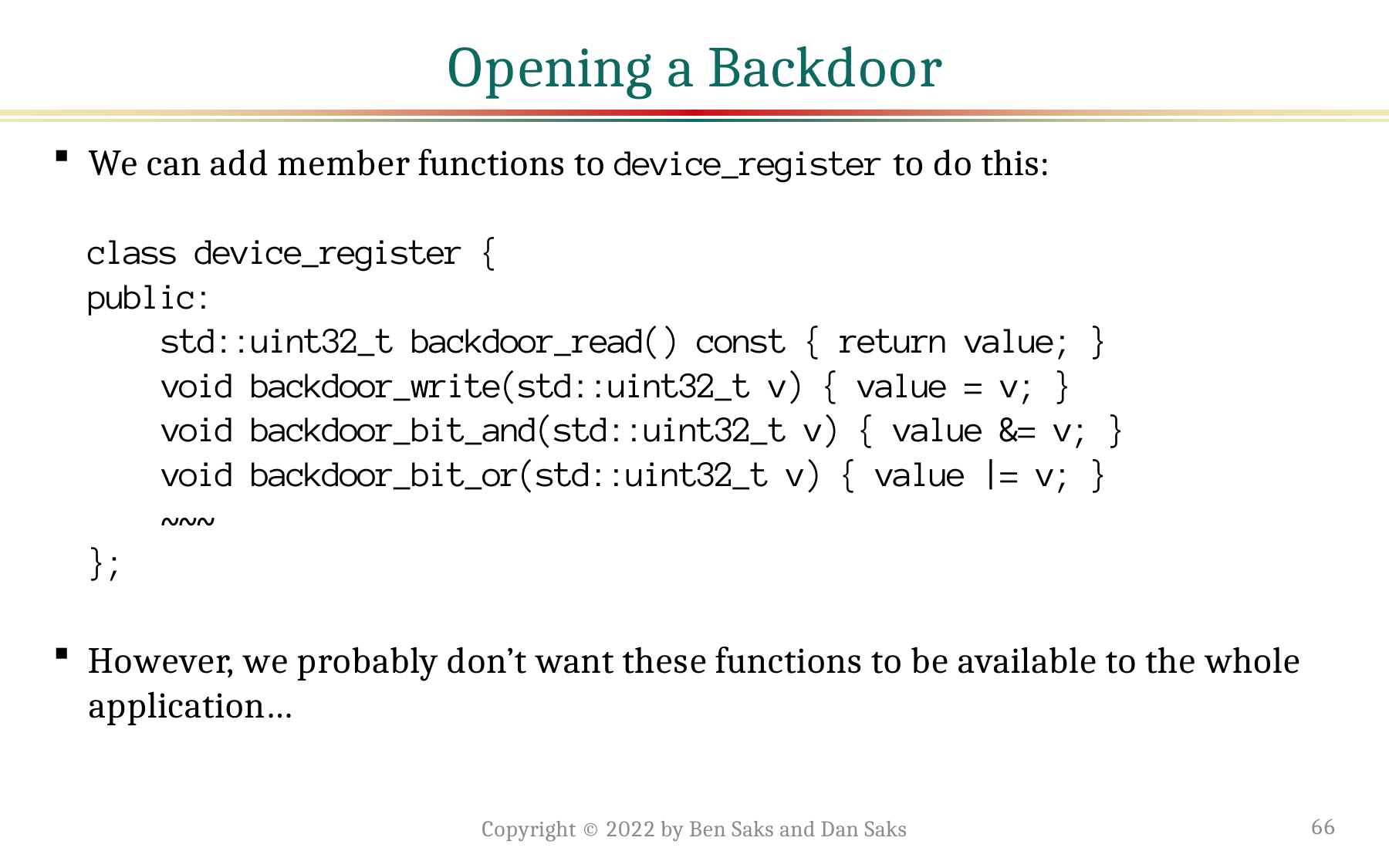

# Opening a Backdoor
We can add member functions to device_register to do this:

class device_register {
public:
    std::uint32_t backdoor_read() const { return value; }
    void backdoor_write(std::uint32_t v) { value = v; }
    void backdoor_bit_and(std::uint32_t v) { value &= v; }
    void backdoor_bit_or(std::uint32_t v) { value |= v; }
    ~~~
};

However, we probably don’t want these functions to be available to the whole application…
Copyright © 2022 by Ben Saks and Dan Saks
66